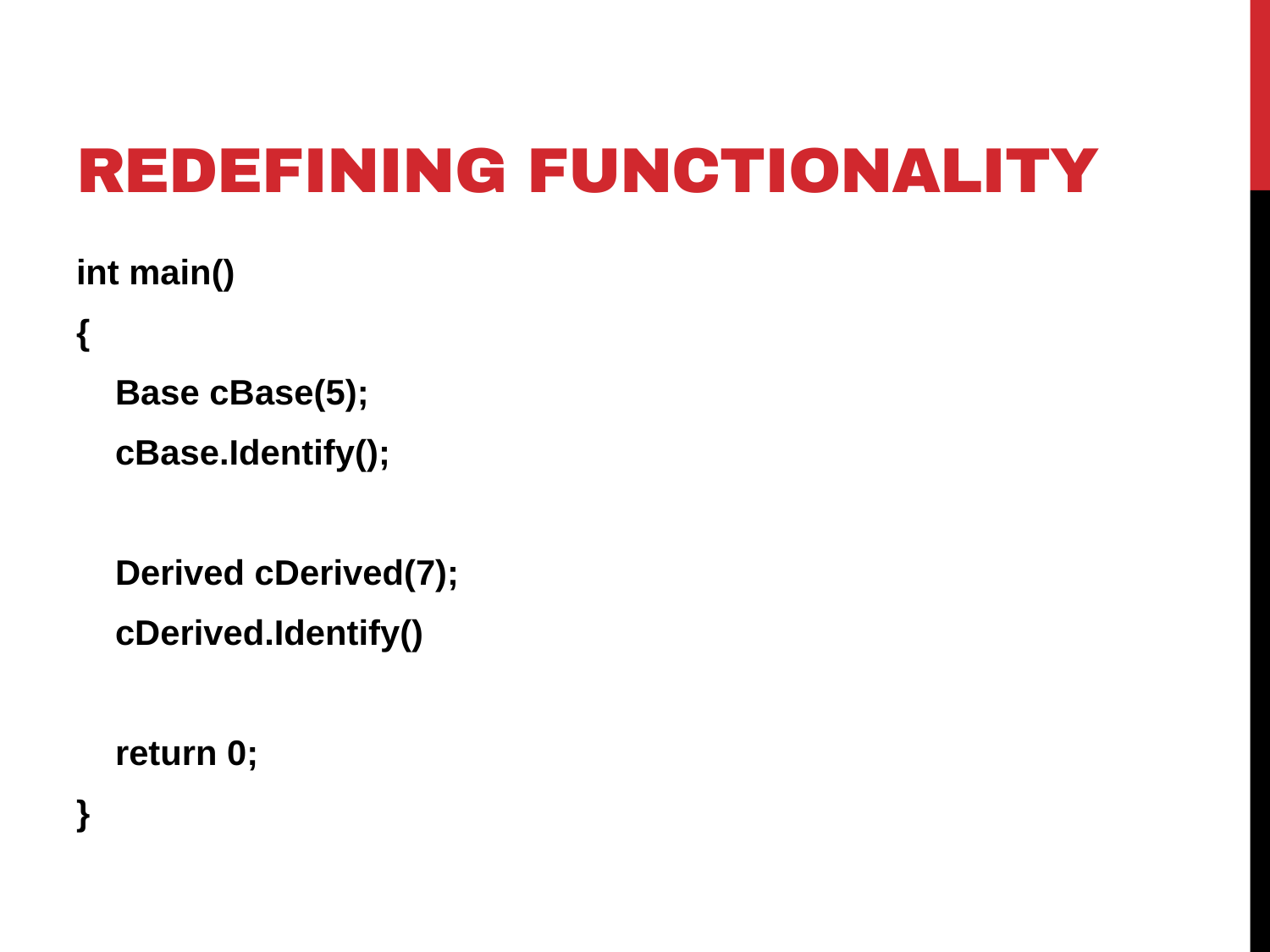

# Redefining Functionality
int main()
{
    Base cBase(5);
    cBase.Identify();

    Derived cDerived(7);
    cDerived.Identify()

    return 0;
}